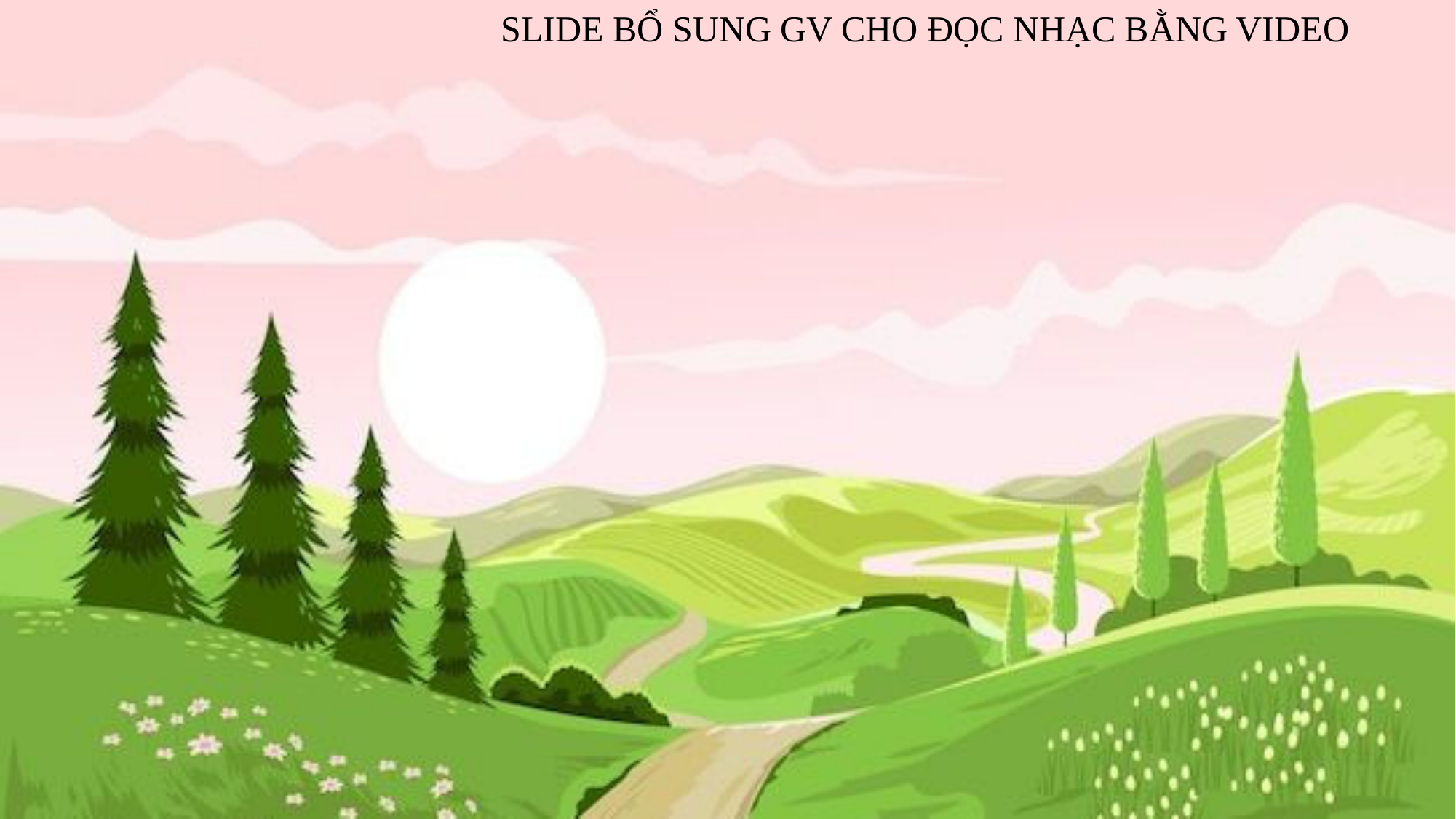

SLIDE BỔ SUNG GV CHO ĐỌC NHẠC BẰNG VIDEO